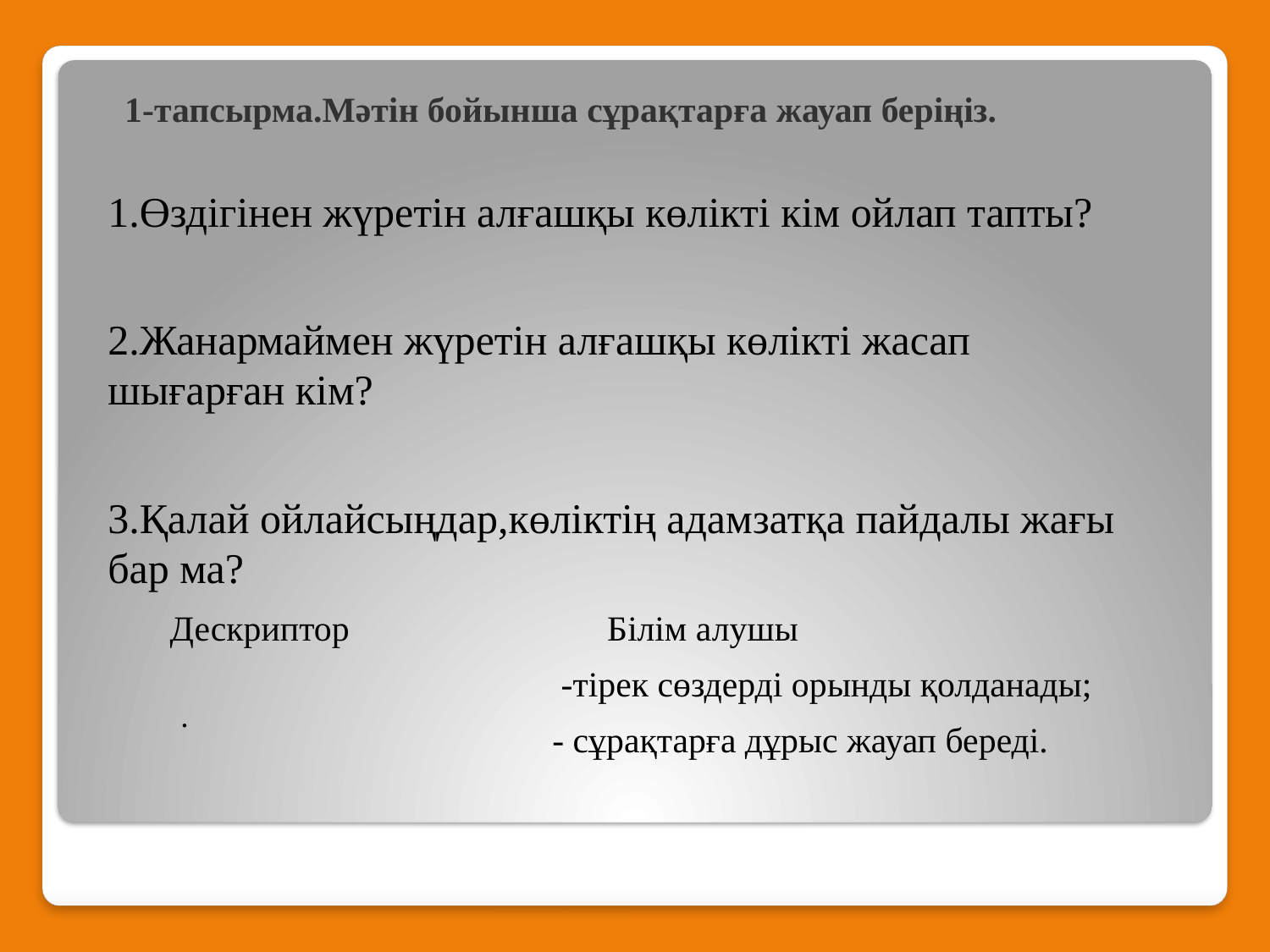

1-тапсырма.Мәтін бойынша сұрақтарға жауап беріңіз.
| 1.Өздігінен жүретін алғашқы көлікті кім ойлап тапты? 2.Жанармаймен жүретін алғашқы көлікті жасап шығарған кім? 3.Қалай ойлайсыңдар,көліктің адамзатқа пайдалы жағы бар ма? Дескриптор Білім алушы -тірек сөздерді орынды қолданады; - сұрақтарға дұрыс жауап береді. |
| --- |

.